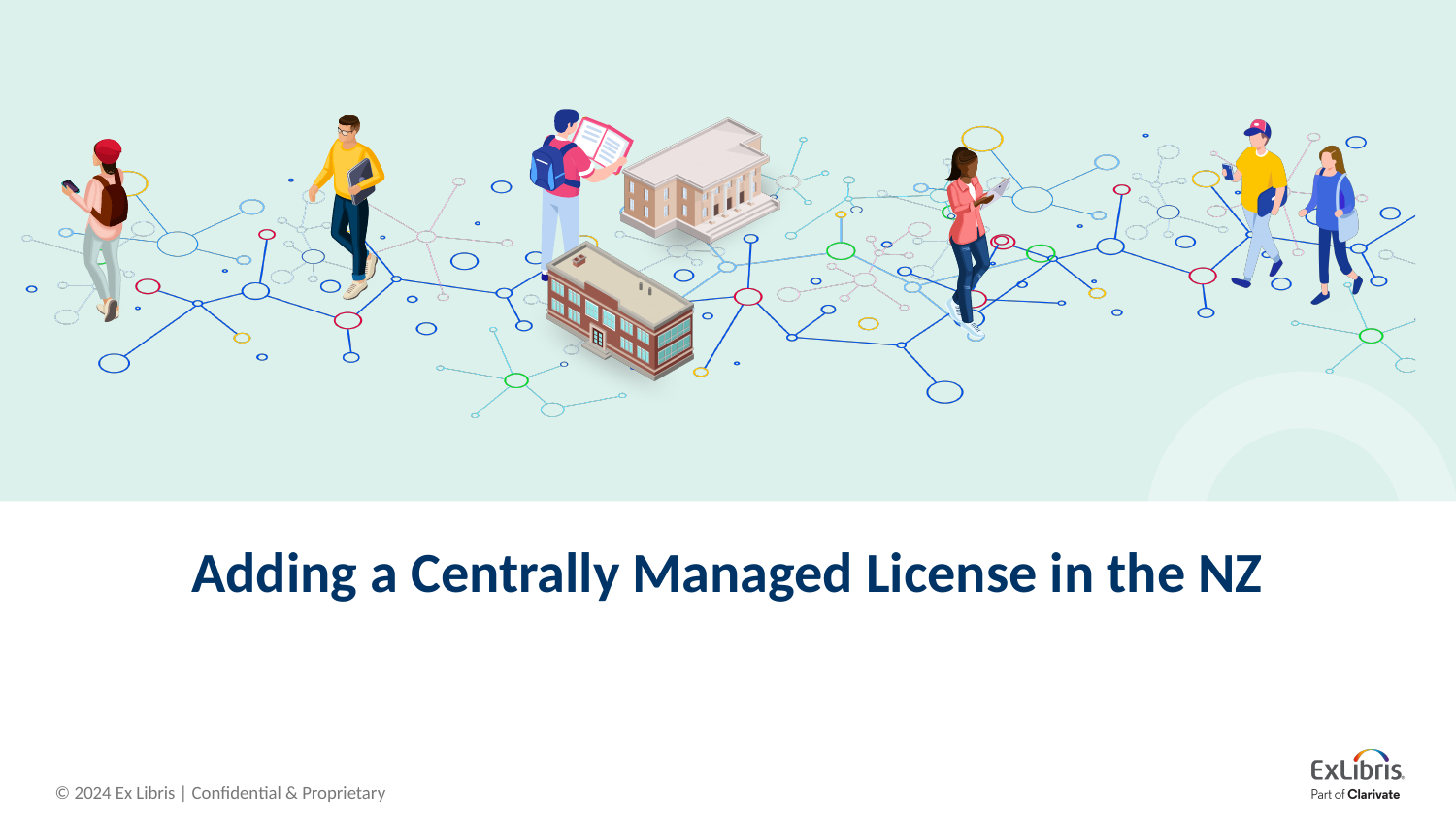

# Adding a Centrally Managed License in the NZ